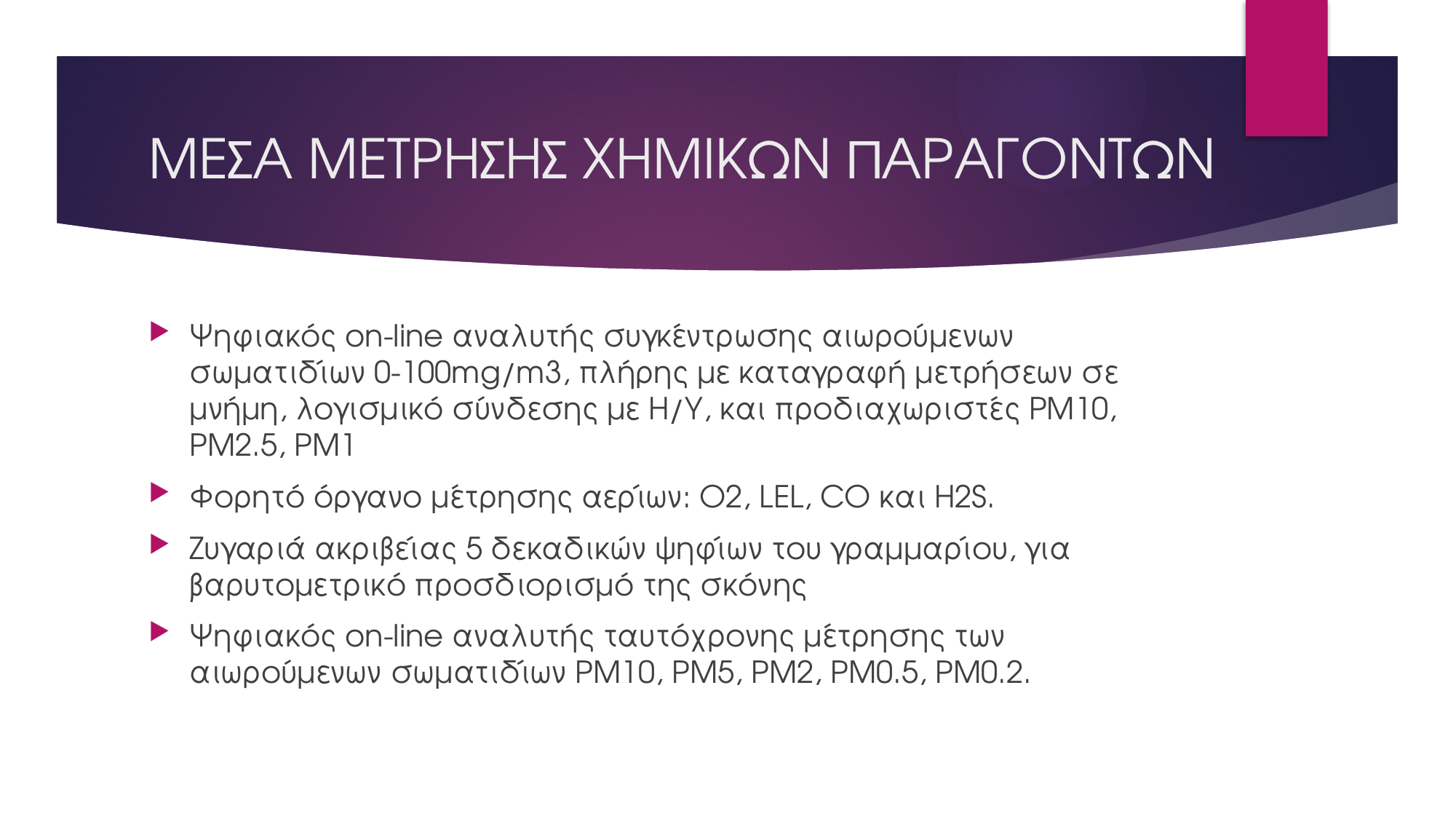

# ΜΕΣΑ ΜΕΤΡΗΣΗΣ ΧΗΜΙΚΩΝ ΠΑΡΑΓΟΝΤΩΝ
Ψηφιακός on-line αναλυτής συγκέντρωσης αιωρούμενων σωματιδίων 0-100mg/m3, πλήρης με καταγραφή μετρήσεων σε μνήμη, λογισμικό σύνδεσης με Η/Υ, και προδιαχωριστές PM10, PM2.5, PM1
Φορητό όργανο μέτρησης αερίων: Ο2, LEL, CO και H2S.
Ζυγαριά ακριβείας 5 δεκαδικών ψηφίων του γραμμαρίου, για βαρυτομετρικό προσδιορισμό της σκόνης
Ψηφιακός on-line αναλυτής ταυτόχρονης μέτρησης των αιωρούμενων σωματιδίων PM10, PM5, PM2, PM0.5, PM0.2.